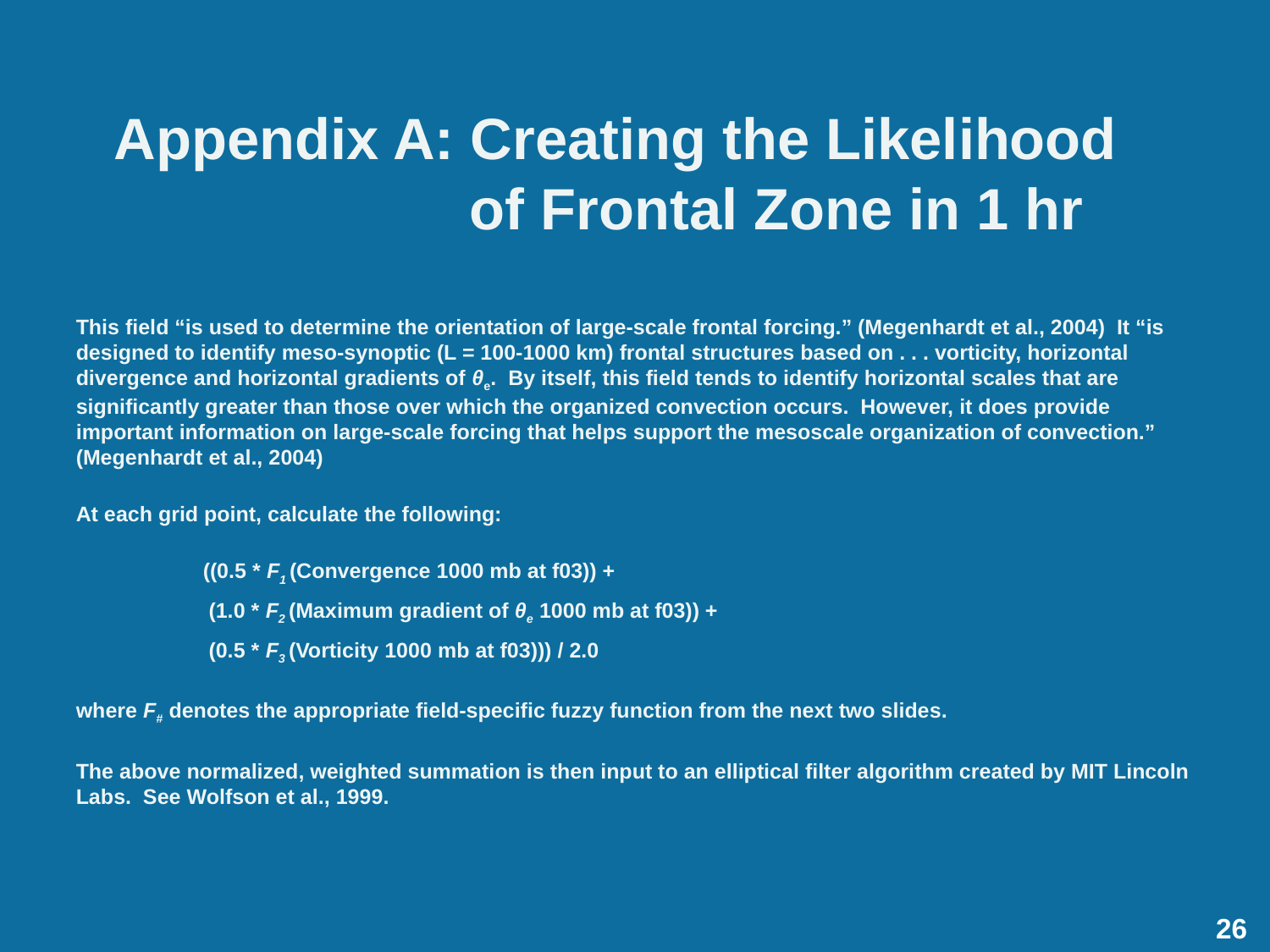

Appendix A: Creating the Likelihood
of Frontal Zone in 1 hr
This field “is used to determine the orientation of large-scale frontal forcing.” (Megenhardt et al., 2004)  It “is designed to identify meso-synoptic (L = 100-1000 km) frontal structures based on . . . vorticity, horizontal divergence and horizontal gradients of θe.  By itself, this field tends to identify horizontal scales that are significantly greater than those over which the organized convection occurs.  However, it does provide important information on large-scale forcing that helps support the mesoscale organization of convection.” (Megenhardt et al., 2004)
At each grid point, calculate the following:
	((0.5 * F1 (Convergence 1000 mb at f03)) +
 	 (1.0 * F2 (Maximum gradient of θe 1000 mb at f03)) +
 	 (0.5 * F3 (Vorticity 1000 mb at f03))) / 2.0
where F# denotes the appropriate field-specific fuzzy function from the next two slides.
The above normalized, weighted summation is then input to an elliptical filter algorithm created by MIT Lincoln Labs.  See Wolfson et al., 1999.